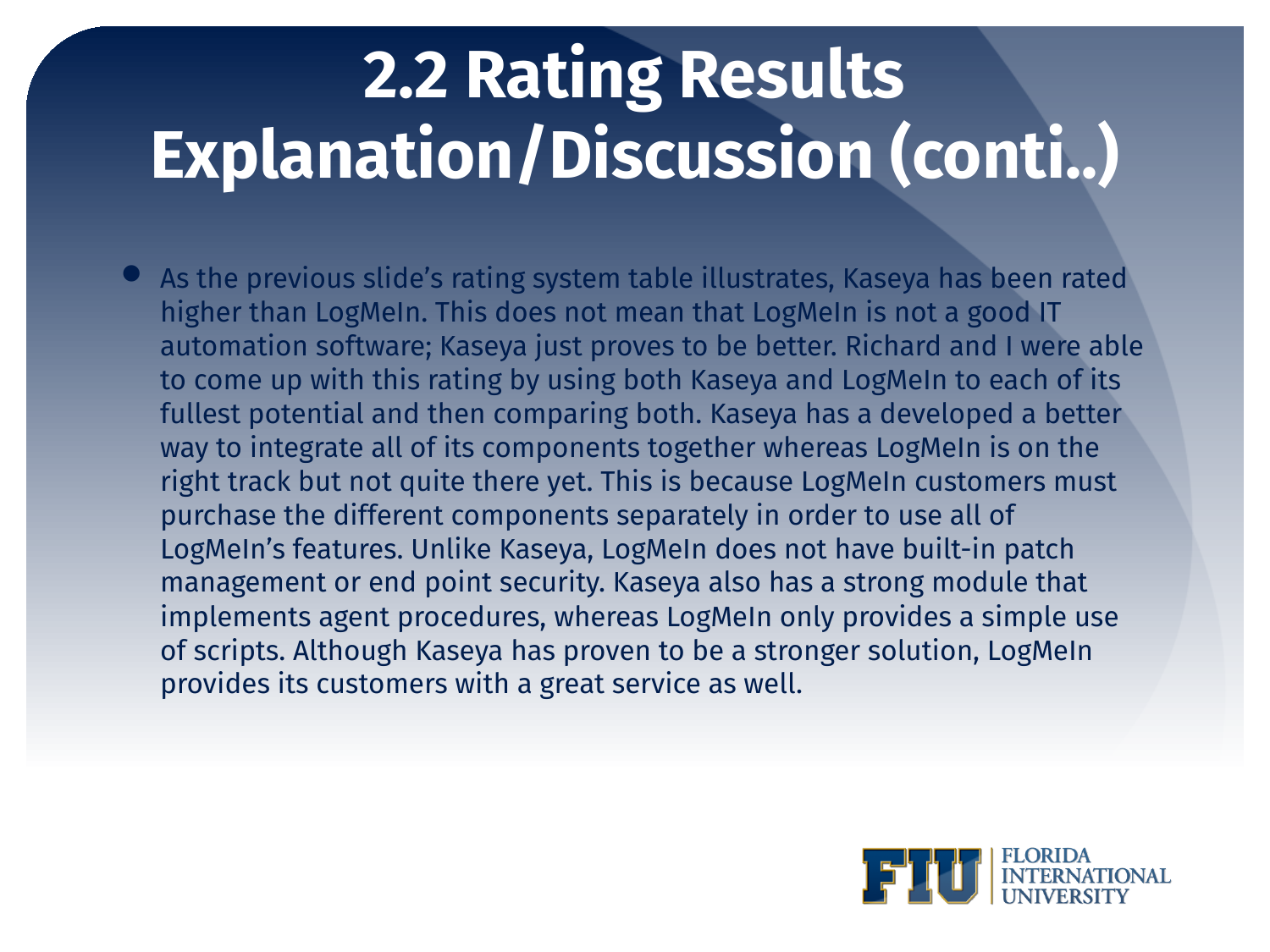

# 2.2 Rating Results Explanation/Discussion (conti..)
As the previous slide’s rating system table illustrates, Kaseya has been rated higher than LogMeIn. This does not mean that LogMeIn is not a good IT automation software; Kaseya just proves to be better. Richard and I were able to come up with this rating by using both Kaseya and LogMeIn to each of its fullest potential and then comparing both. Kaseya has a developed a better way to integrate all of its components together whereas LogMeIn is on the right track but not quite there yet. This is because LogMeIn customers must purchase the different components separately in order to use all of LogMeIn’s features. Unlike Kaseya, LogMeIn does not have built-in patch management or end point security. Kaseya also has a strong module that implements agent procedures, whereas LogMeIn only provides a simple use of scripts. Although Kaseya has proven to be a stronger solution, LogMeIn provides its customers with a great service as well.